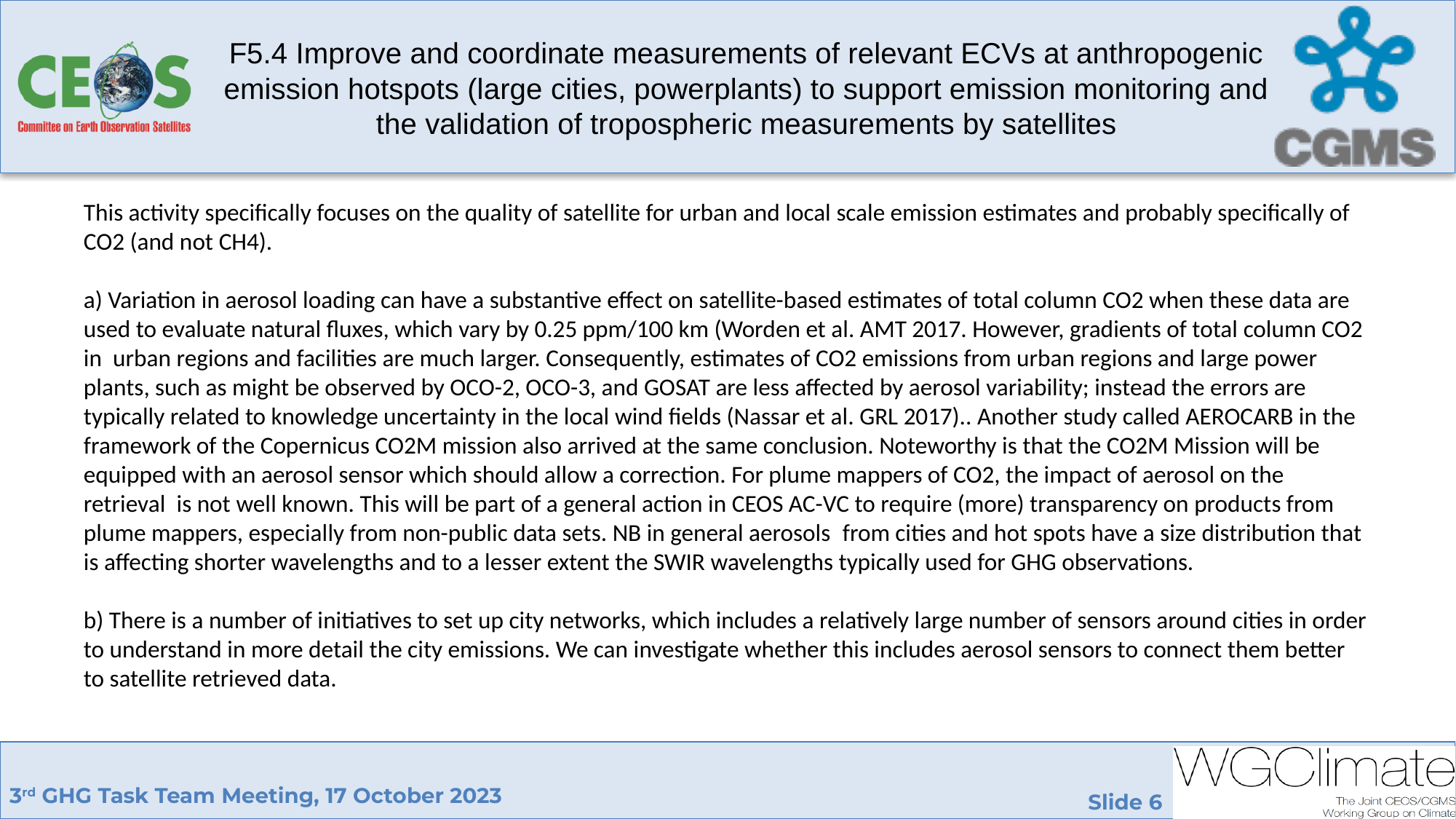

# F5.4 Improve and coordinate measurements of relevant ECVs at anthropogenic emission hotspots (large cities, powerplants) to support emission monitoring and the validation of tropospheric measurements by satellites
This activity specifically focuses on the quality of satellite for urban and local scale emission estimates and probably specifically of CO2 (and not CH4).
a) Variation in aerosol loading can have a substantive effect on satellite-based estimates of total column CO2 when these data are used to evaluate natural fluxes, which vary by 0.25 ppm/100 km (Worden et al. AMT 2017. However, gradients of total column CO2 in  urban regions and facilities are much larger. Consequently, estimates of CO2 emissions from urban regions and large power plants, such as might be observed by OCO-2, OCO-3, and GOSAT are less affected by aerosol variability; instead the errors are typically related to knowledge uncertainty in the local wind fields (Nassar et al. GRL 2017).. Another study called AEROCARB in the framework of the Copernicus CO2M mission also arrived at the same conclusion. Noteworthy is that the CO2M Mission will be equipped with an aerosol sensor which should allow a correction. For plume mappers of CO2, the impact of aerosol on the retrieval  is not well known. This will be part of a general action in CEOS AC-VC to require (more) transparency on products from plume mappers, especially from non-public data sets. NB in general aerosols  from cities and hot spots have a size distribution that is affecting shorter wavelengths and to a lesser extent the SWIR wavelengths typically used for GHG observations.
b) There is a number of initiatives to set up city networks, which includes a relatively large number of sensors around cities in order to understand in more detail the city emissions. We can investigate whether this includes aerosol sensors to connect them better to satellite retrieved data.